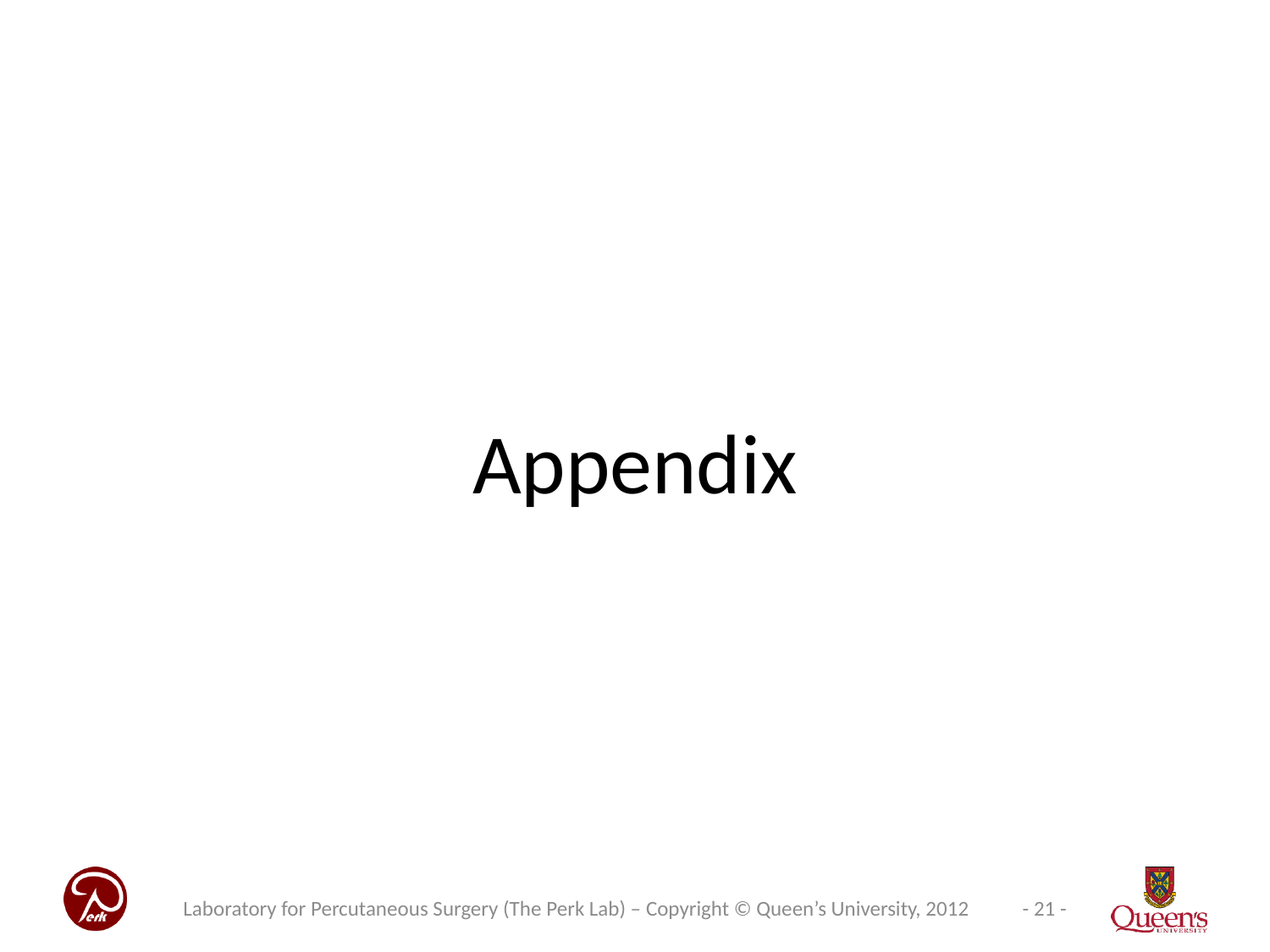

# Appendix
Laboratory for Percutaneous Surgery (The Perk Lab) – Copyright © Queen’s University, 2012
- 21 -